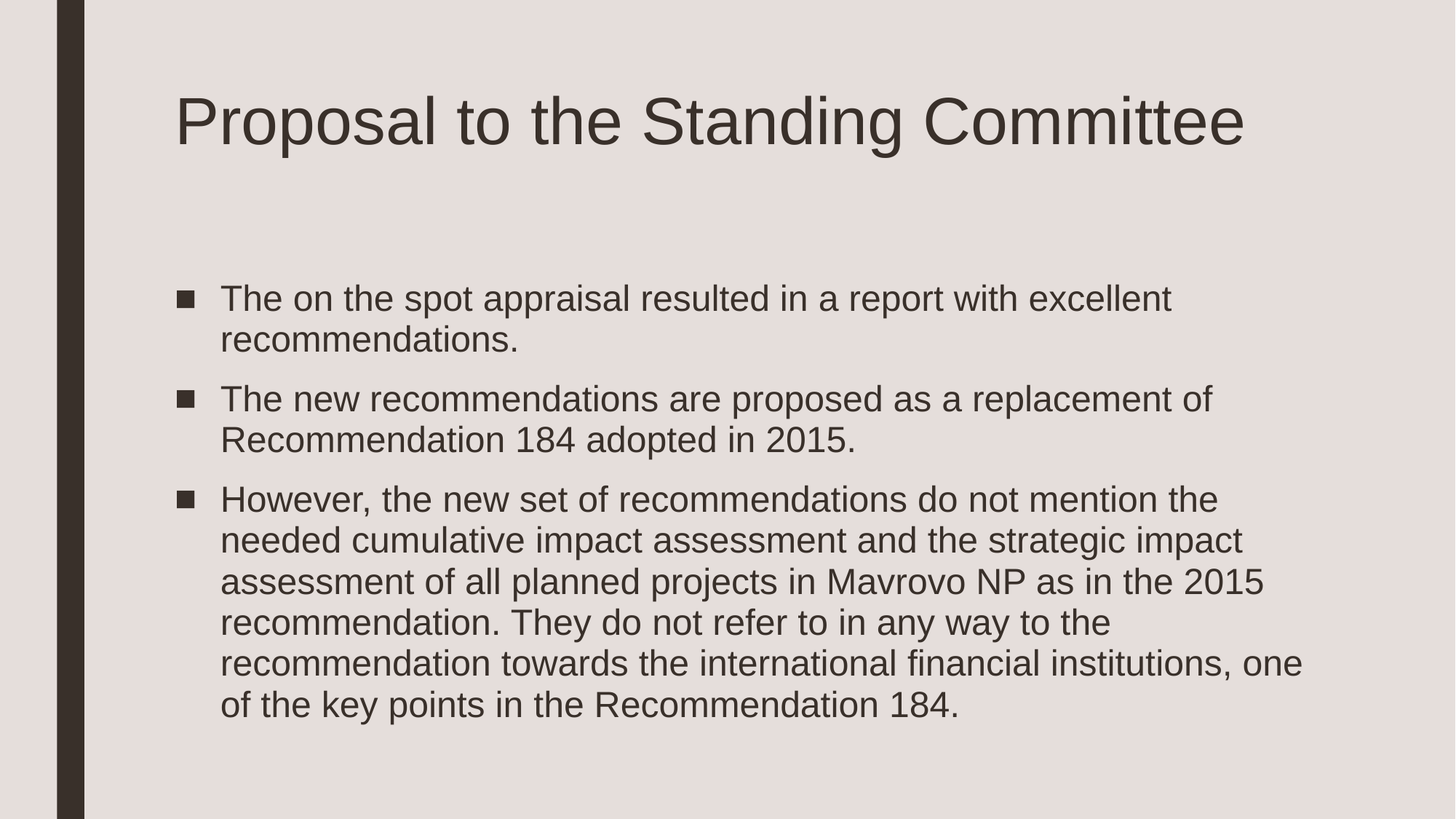

# Proposal to the Standing Committee
The on the spot appraisal resulted in a report with excellent recommendations.
The new recommendations are proposed as a replacement of Recommendation 184 adopted in 2015.
However, the new set of recommendations do not mention the needed cumulative impact assessment and the strategic impact assessment of all planned projects in Mavrovo NP as in the 2015 recommendation. They do not refer to in any way to the recommendation towards the international financial institutions, one of the key points in the Recommendation 184.